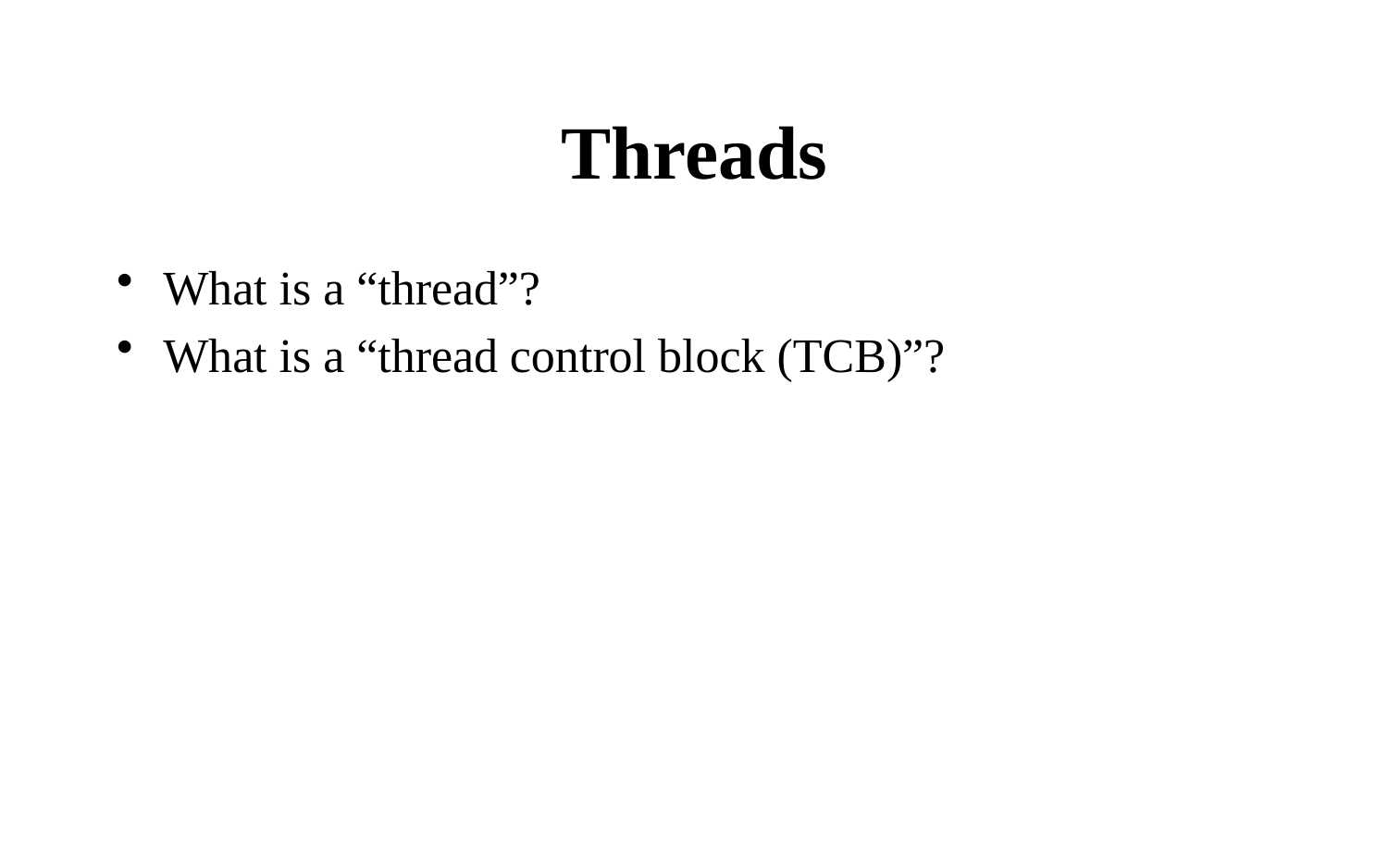

# Threads
What is a “thread”?
What is a “thread control block (TCB)”?